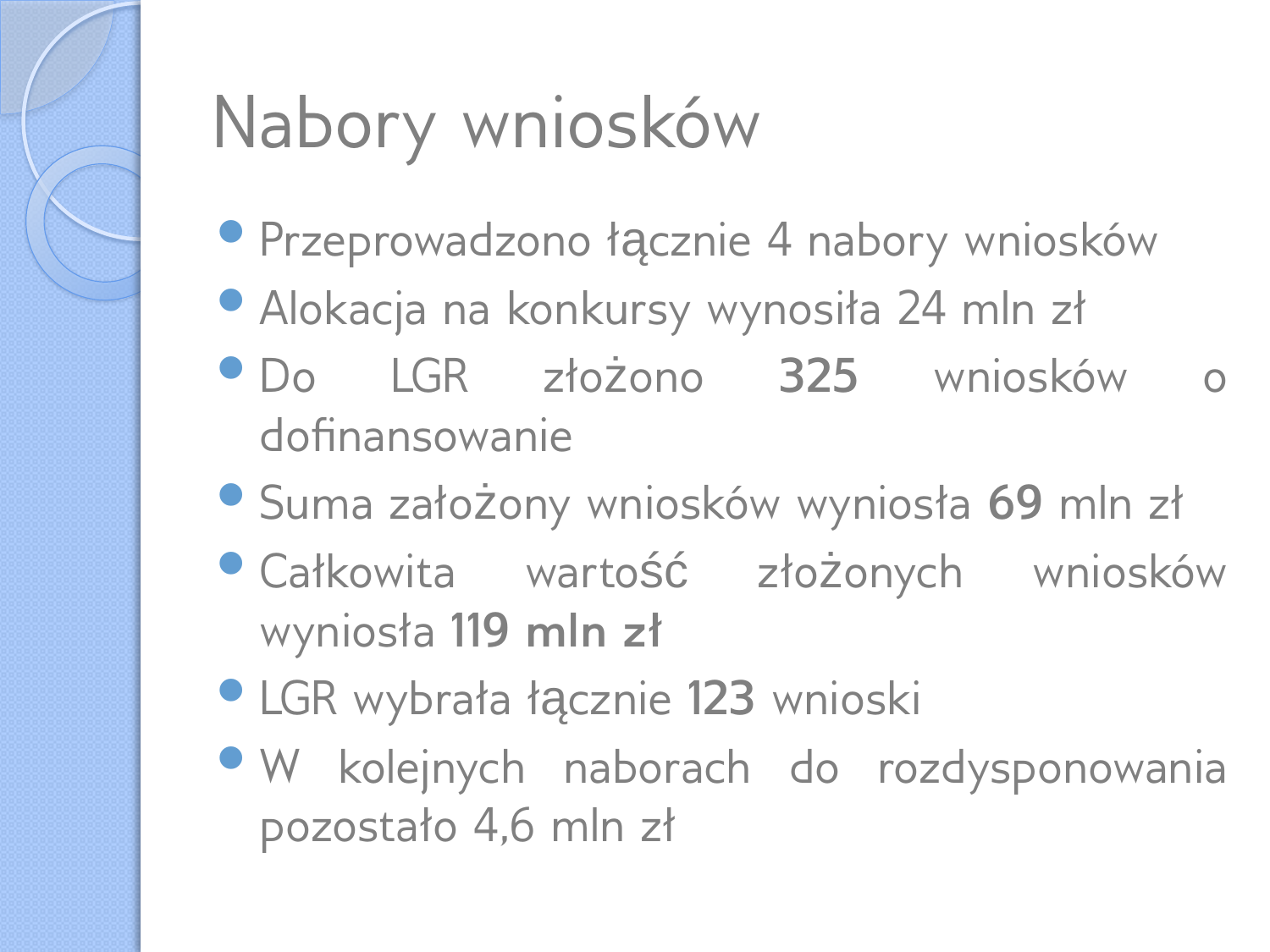

# Nabory wniosków
Przeprowadzono łącznie 4 nabory wniosków
Alokacja na konkursy wynosiła 24 mln zł
Do LGR złożono 325 wniosków o dofinansowanie
Suma założony wniosków wyniosła 69 mln zł
Całkowita wartość złożonych wniosków wyniosła 119 mln zł
LGR wybrała łącznie 123 wnioski
W kolejnych naborach do rozdysponowania pozostało 4,6 mln zł